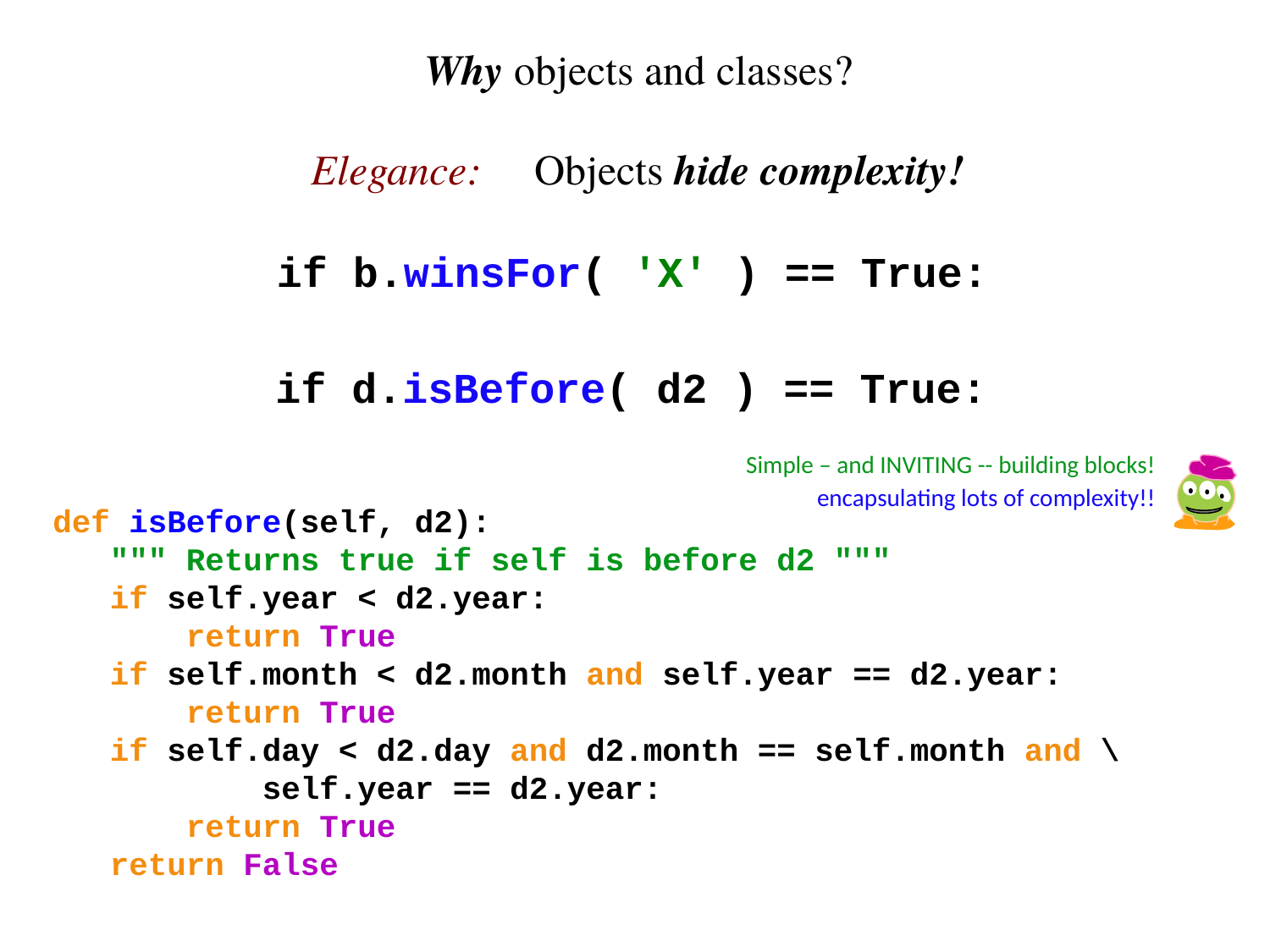

Why objects and classes?
Elegance:     Objects hide complexity!
if b.winsFor( 'X' ) == True:
if d.isBefore( d2 ) == True:
Simple – and INVITING -- building blocks!

encapsulating lots of complexity!!
 def isBefore(self, d2):
    """ Returns true if self is before d2 """
    if self.year < d2.year:
        return True
    if self.month < d2.month and self.year == d2.year:
        return True
    if self.day < d2.day and d2.month == self.month and \
            self.year == d2.year:
        return True
    return False